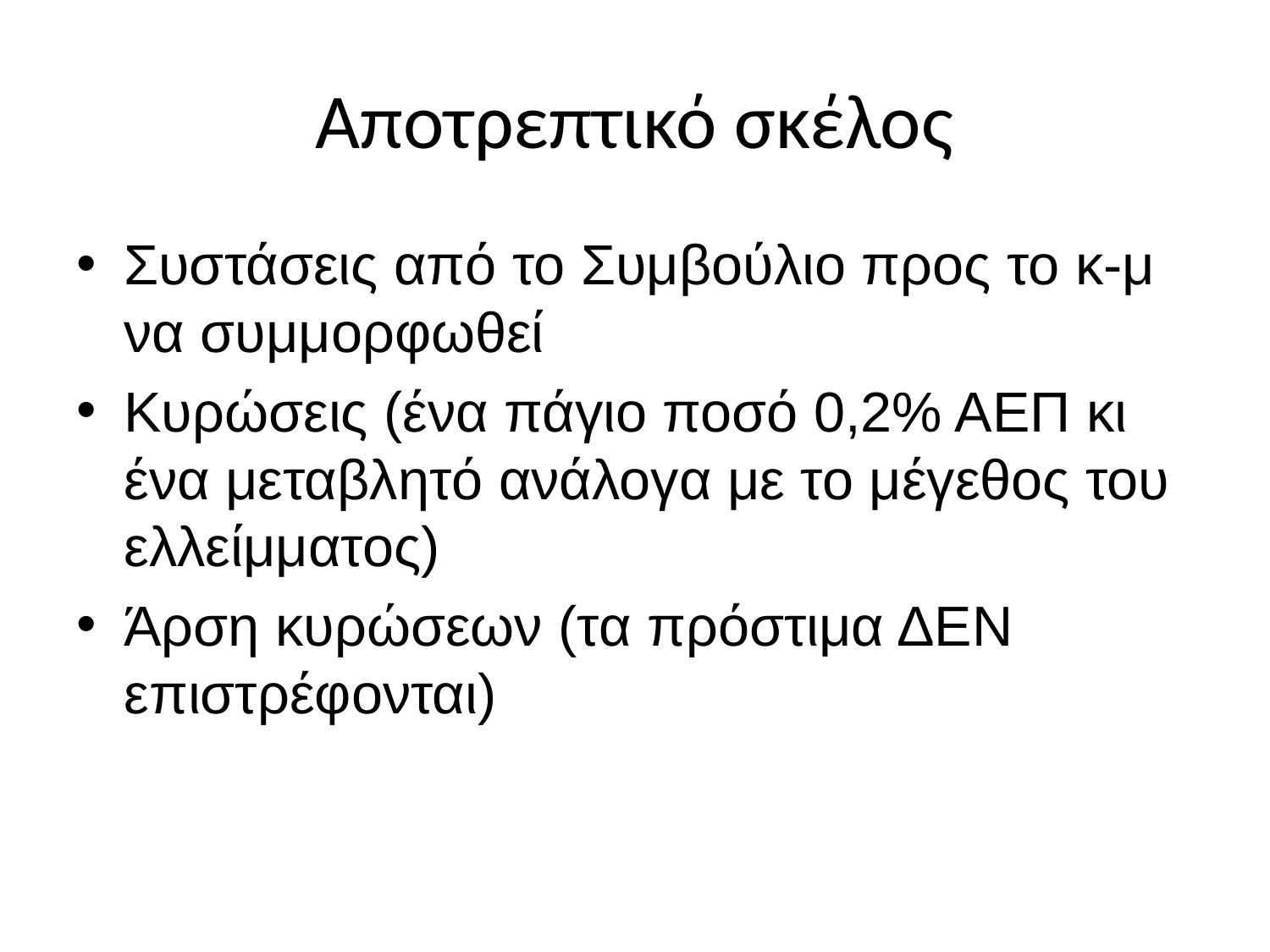

# Αποτρεπτικό σκέλος
Συστάσεις από το Συμβούλιο προς το κ-μ να συμμορφωθεί
Κυρώσεις (ένα πάγιο ποσό 0,2% ΑΕΠ κι ένα μεταβλητό ανάλογα με το μέγεθος του ελλείμματος)
Άρση κυρώσεων (τα πρόστιμα ΔΕΝ επιστρέφονται)